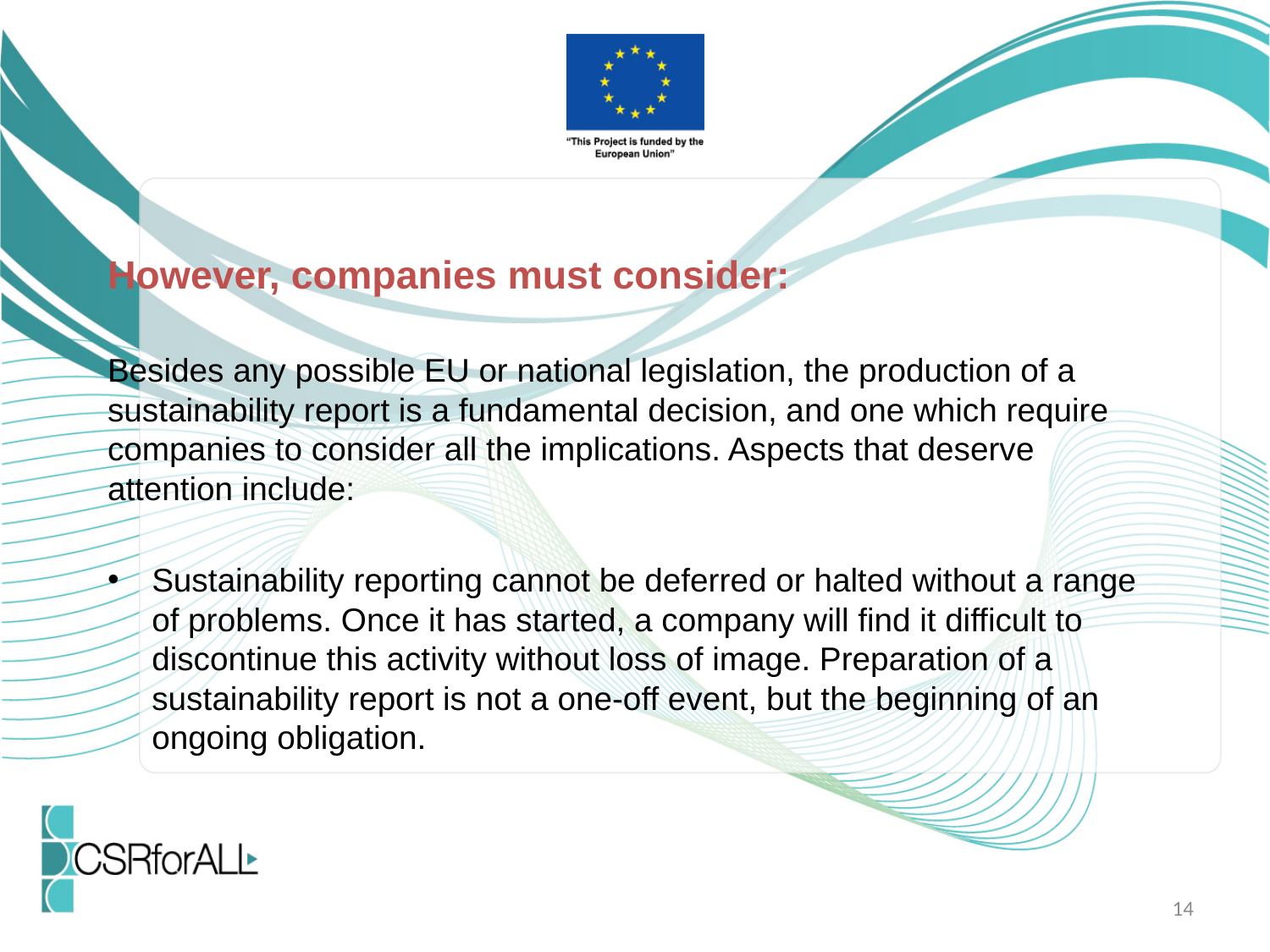

However, companies must consider:

Besides any possible EU or national legislation, the production of a sustainability report is a fundamental decision, and one which require companies to consider all the implications. Aspects that deserve attention include:

Sustainability reporting cannot be deferred or halted without a range of problems. Once it has started, a company will find it difficult to discontinue this activity without loss of image. Preparation of a sustainability report is not a one-off event, but the beginning of an ongoing obligation.

14